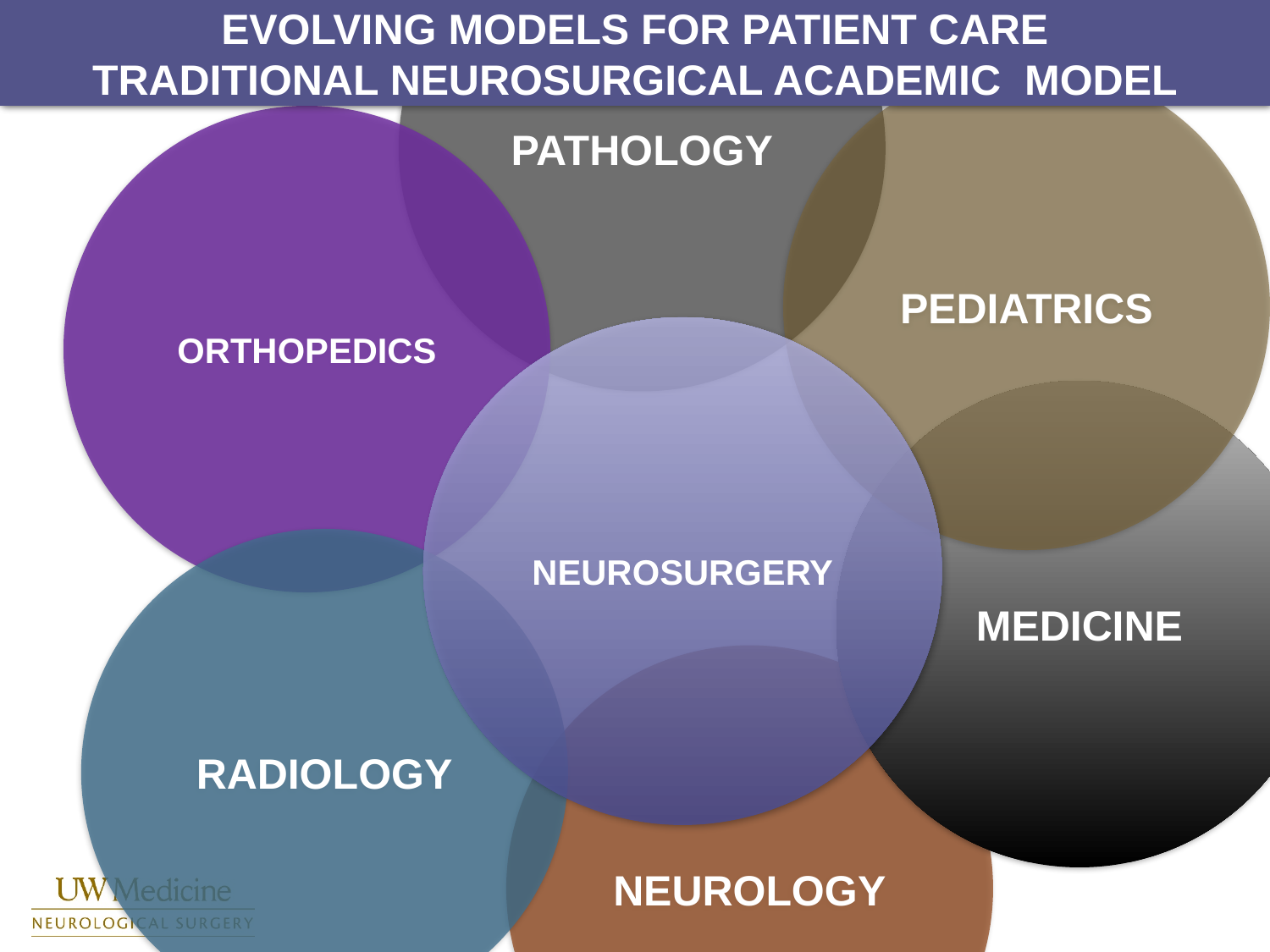

# EVOLvIng MODELS FOR PATIENT CARE Traditional NEUROSURGICAL Academic  Model
PATHOLOGY
PEDIATRICS
ORTHOPEDICS
NEUROSURGERY
MEDICINE
RADIOLOGY
NEUROLOGY